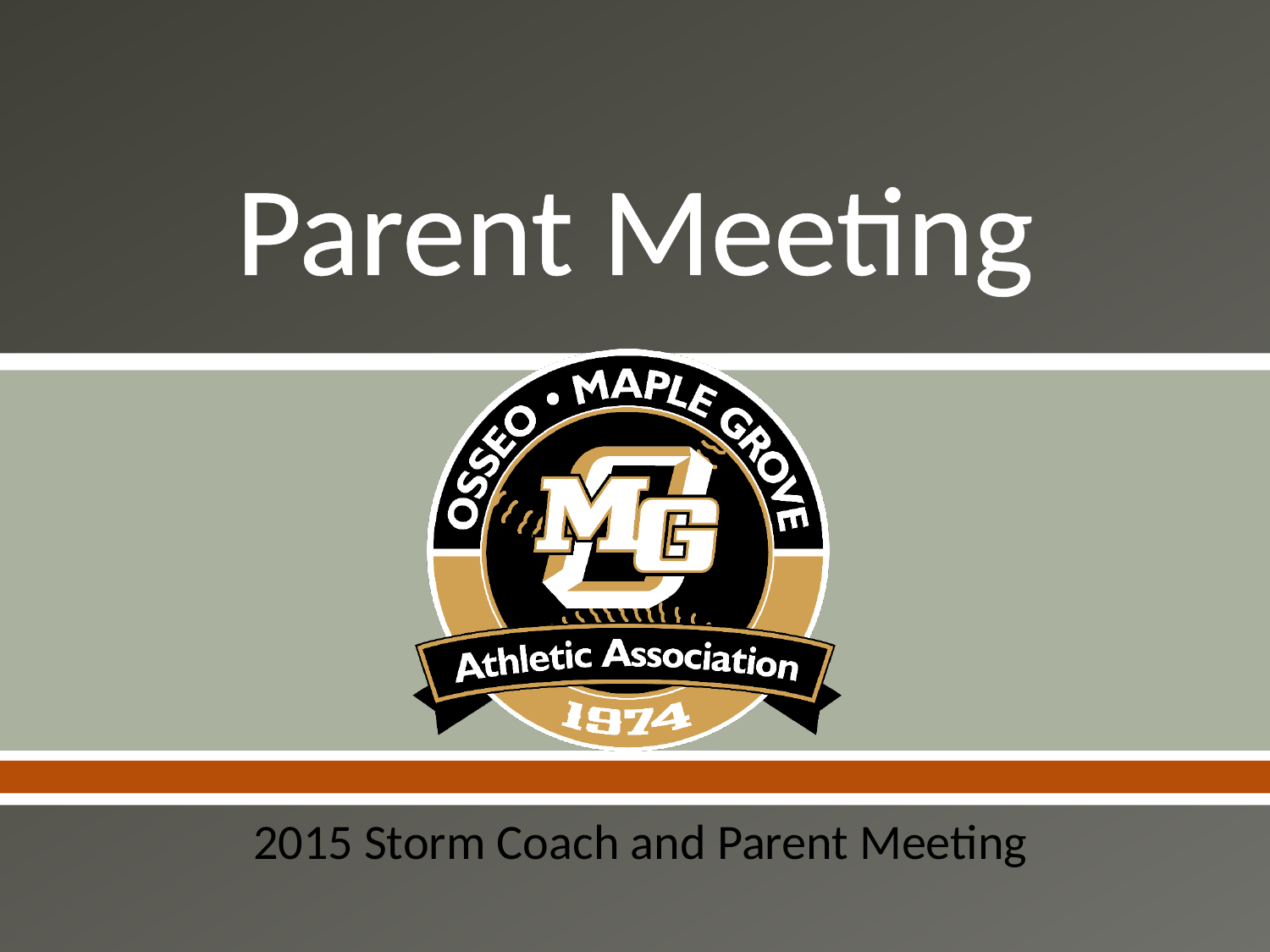

# Parent Meeting
2015 Storm Coach and Parent Meeting